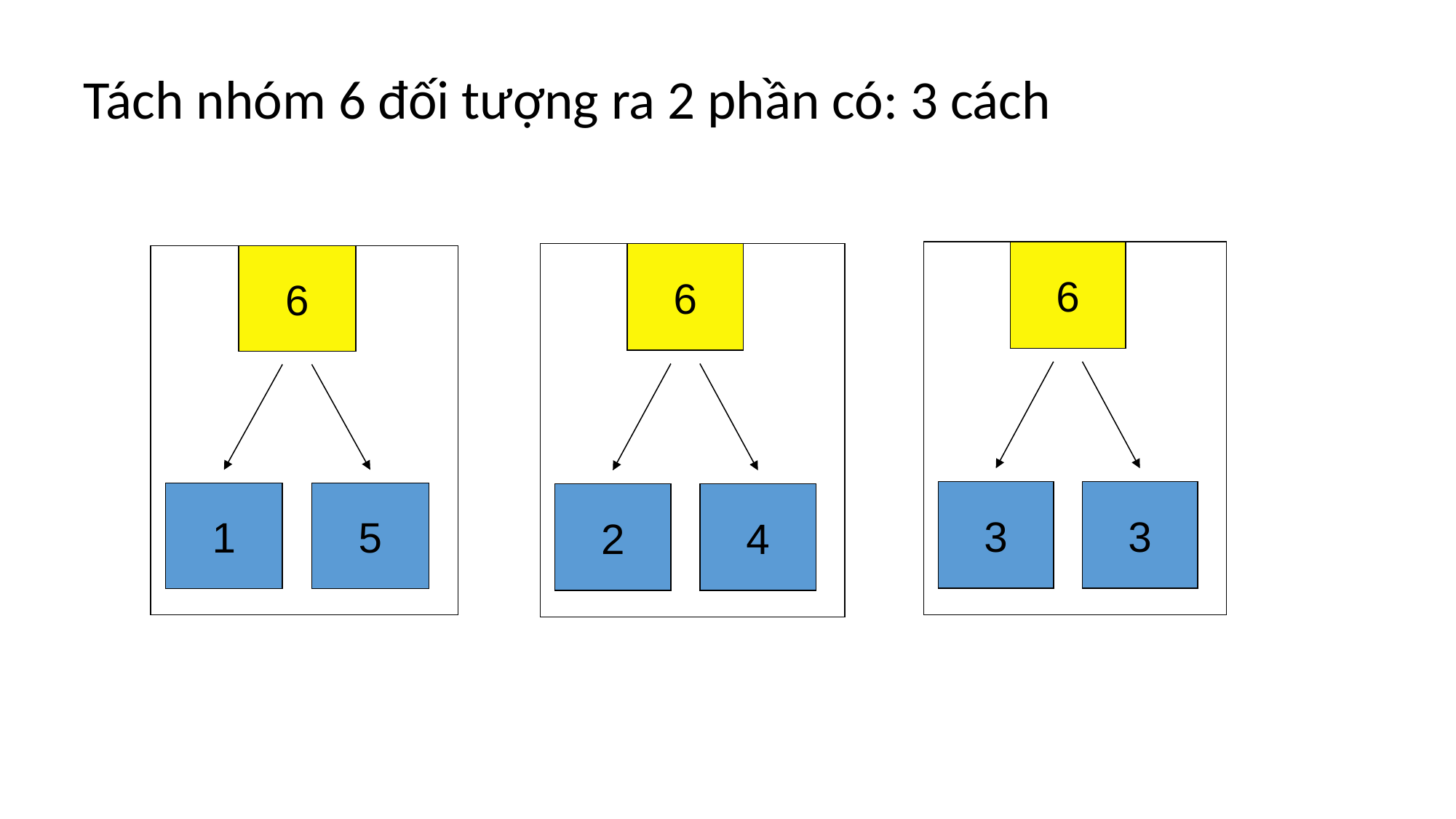

# Tách nhóm 6 đối tượng ra 2 phần có: 3 cách

6

3
3

6

2
4

6

1
5